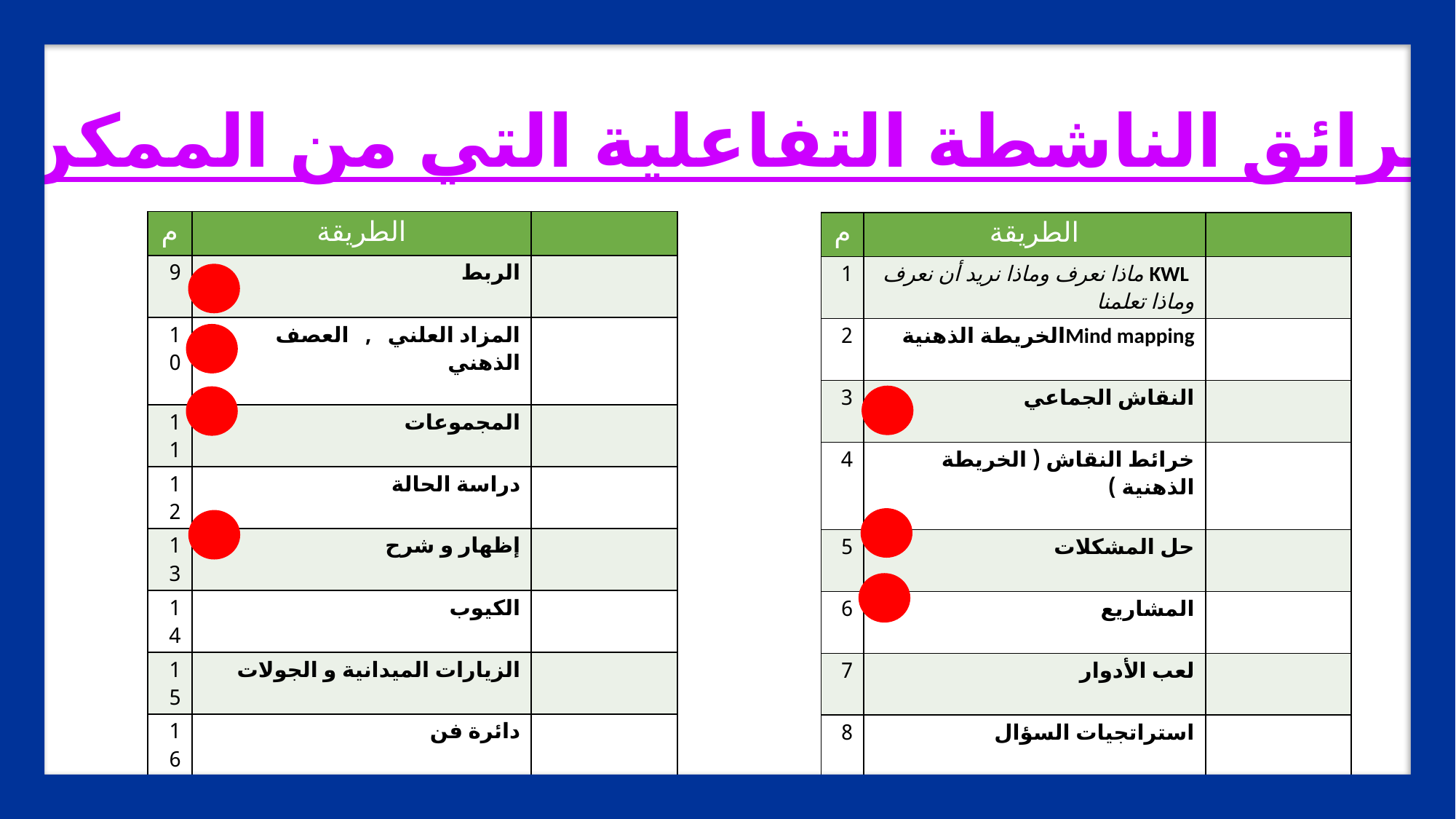

لائحة بالطرائق الناشطة التفاعلية التي من الممكن تطبيقها
| م | الطريقة |  |
| --- | --- | --- |
| 9 | الربط |  |
| 10 | المزاد العلني , العصف الذهني |  |
| 11 | المجموعات |  |
| 12 | دراسة الحالة |  |
| 13 | إظهار و شرح |  |
| 14 | الكيوب |  |
| 15 | الزيارات الميدانية و الجولات |  |
| 16 | دائرة فن |  |
| م | الطريقة |  |
| --- | --- | --- |
| 1 | KWL ماذا نعرف وماذا نريد أن نعرف وماذا تعلمنا |  |
| 2 | Mind mappingالخريطة الذهنية |  |
| 3 | النقاش الجماعي |  |
| 4 | خرائط النقاش ( الخريطة الذهنية ) |  |
| 5 | حل المشكلات |  |
| 6 | المشاريع |  |
| 7 | لعب الأدوار |  |
| 8 | استراتجيات السؤال |  |

15